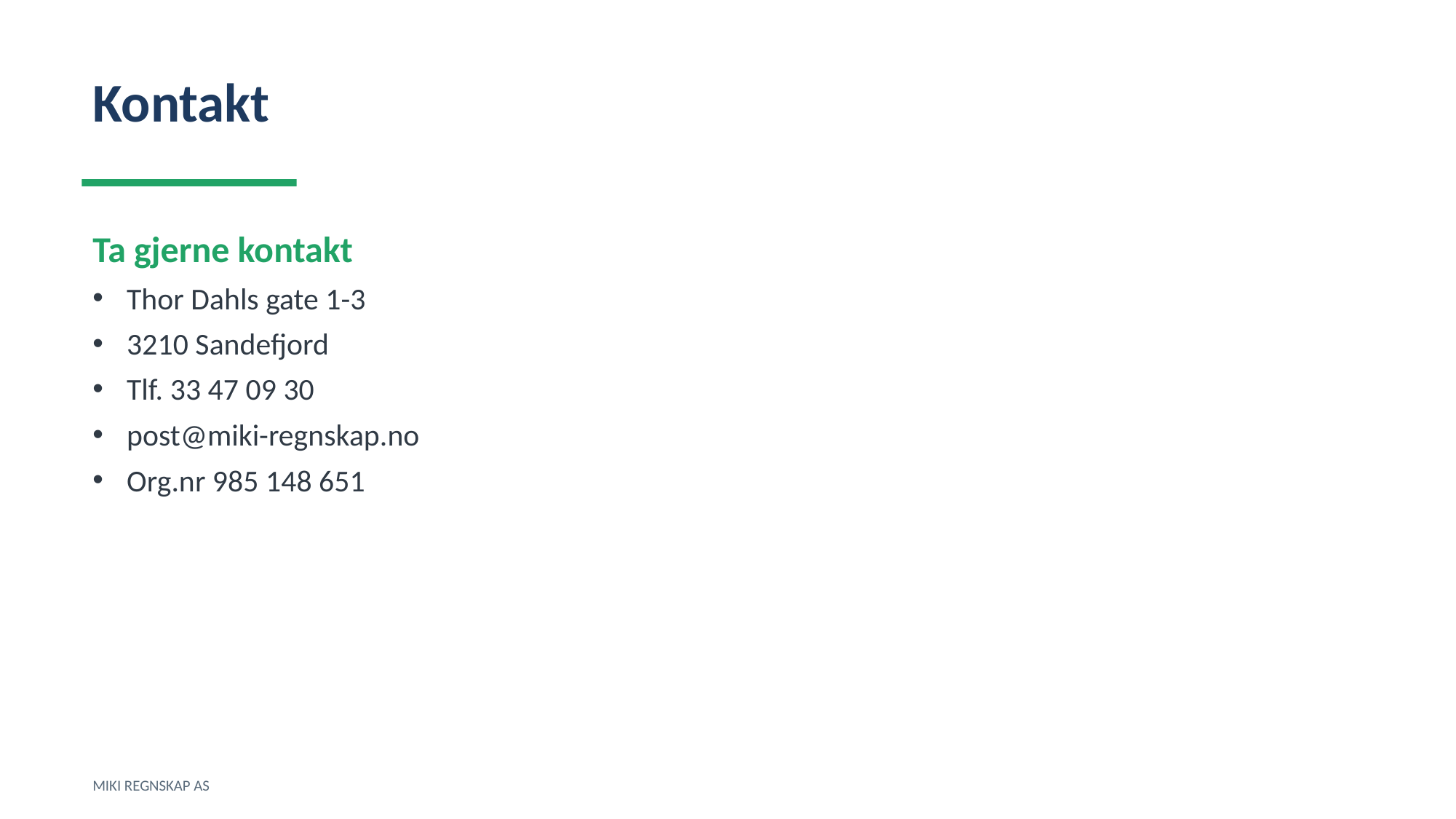

Kontakt

Ta gjerne kontakt
Thor Dahls gate 1-3
3210 Sandefjord
Tlf. 33 47 09 30
post@miki-regnskap.no
Org.nr 985 148 651
MIKI REGNSKAP AS